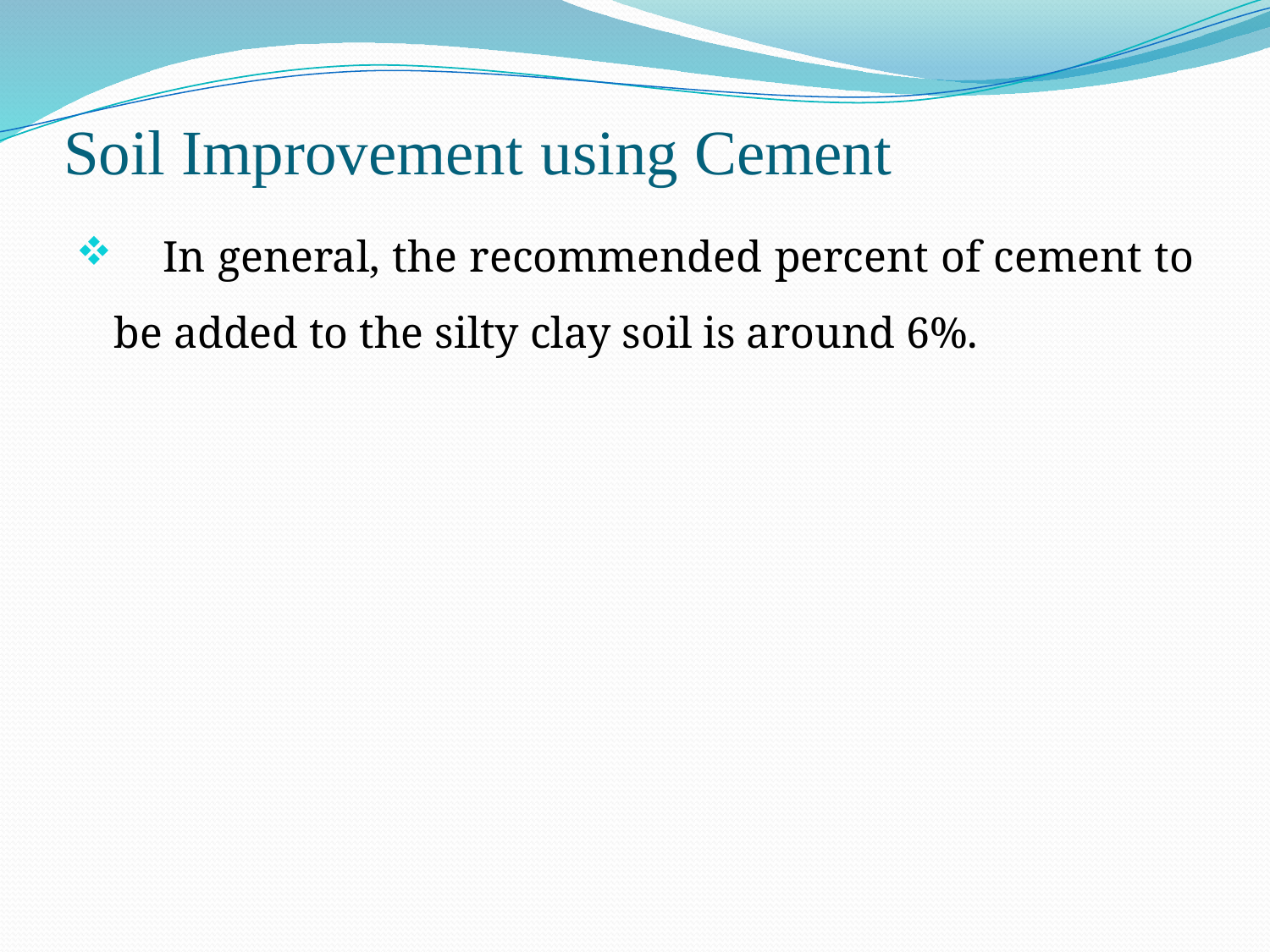

# Soil Improvement using Cement
    In general, the recommended percent of cement to be added to the silty clay soil is around 6%.